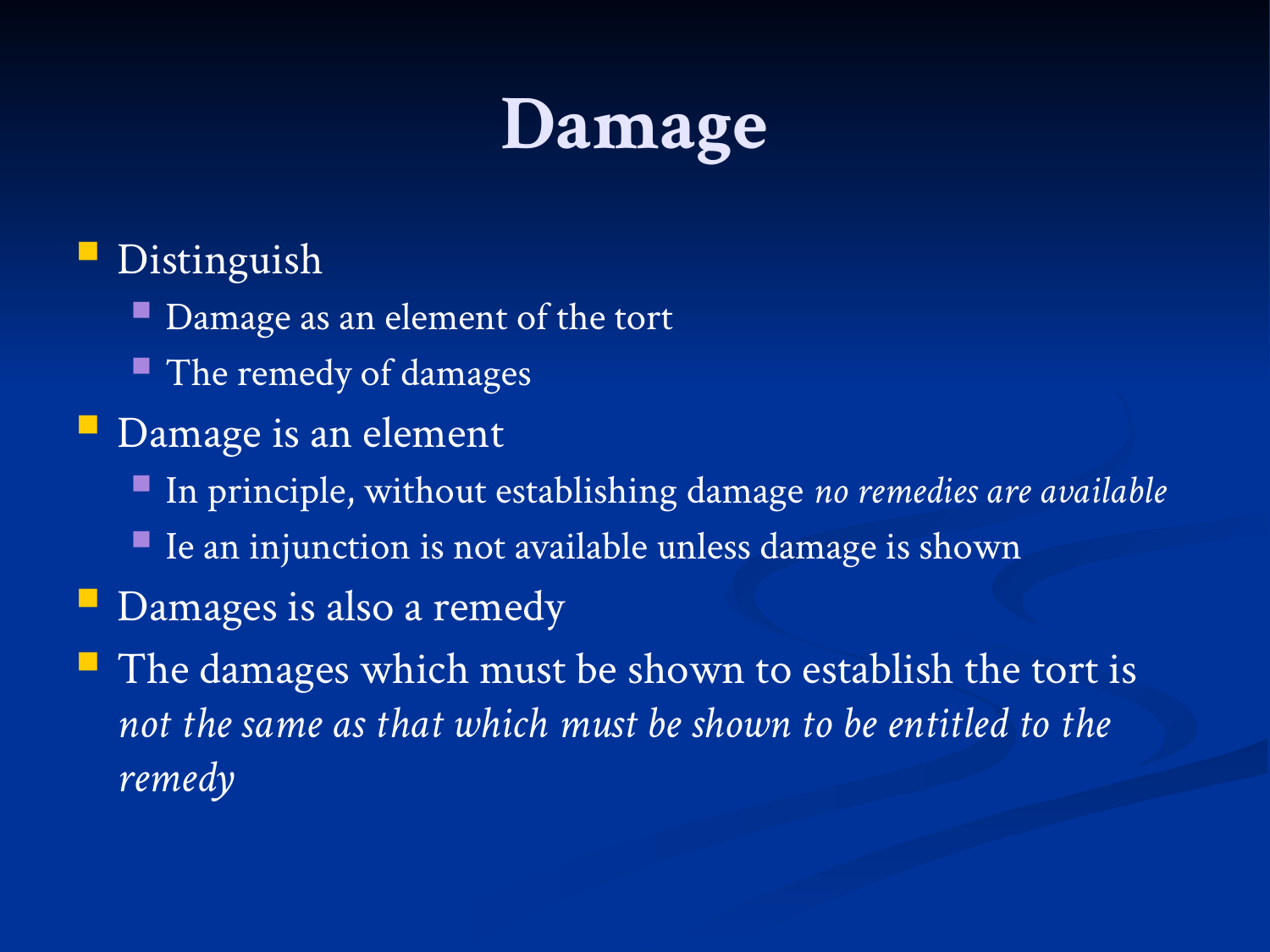

# Damage
Distinguish
Damage as an element of the tort
The remedy of damages
Damage is an element
In principle, without establishing damage no remedies are available
Ie an injunction is not available unless damage is shown
Damages is also a remedy
The damages which must be shown to establish the tort is not the same as that which must be shown to be entitled to the remedy